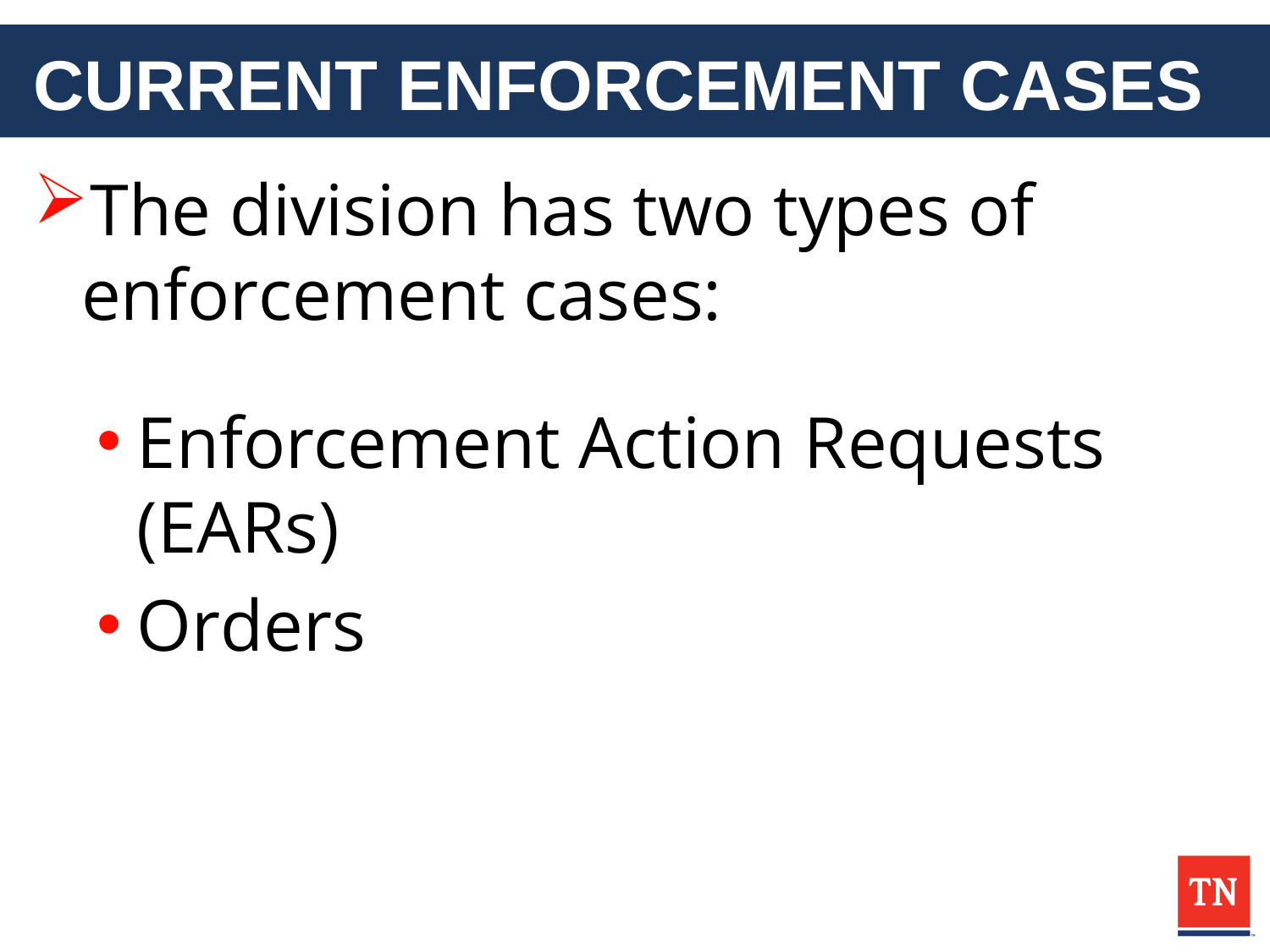

# CURRENT ENFORCEMENT CASES
The division has two types of enforcement cases:

Enforcement Action Requests (EARs)
Orders